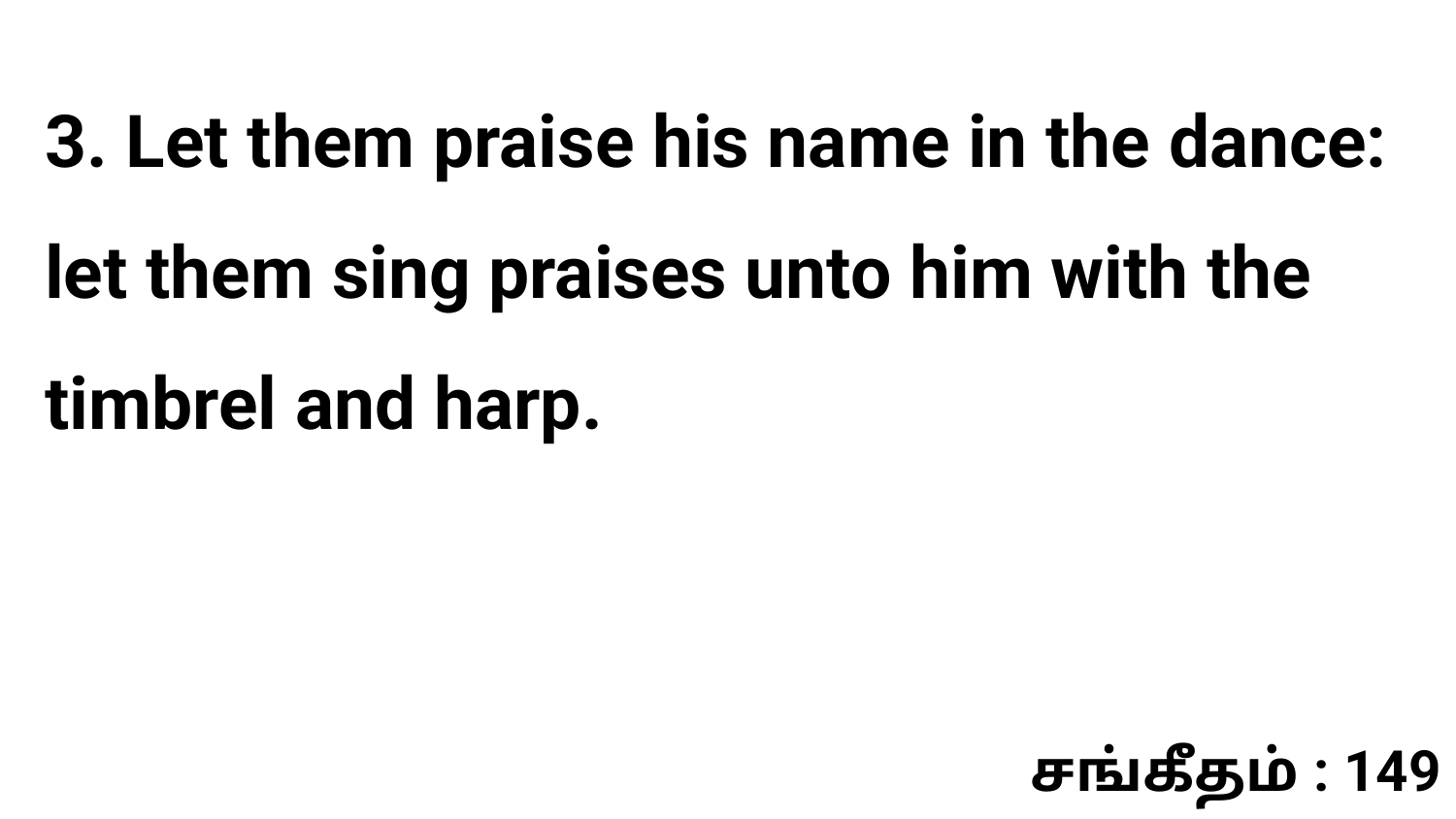

3. Let them praise his name in the dance: let them sing praises unto him with the timbrel and harp.
சங்கீதம் : 149